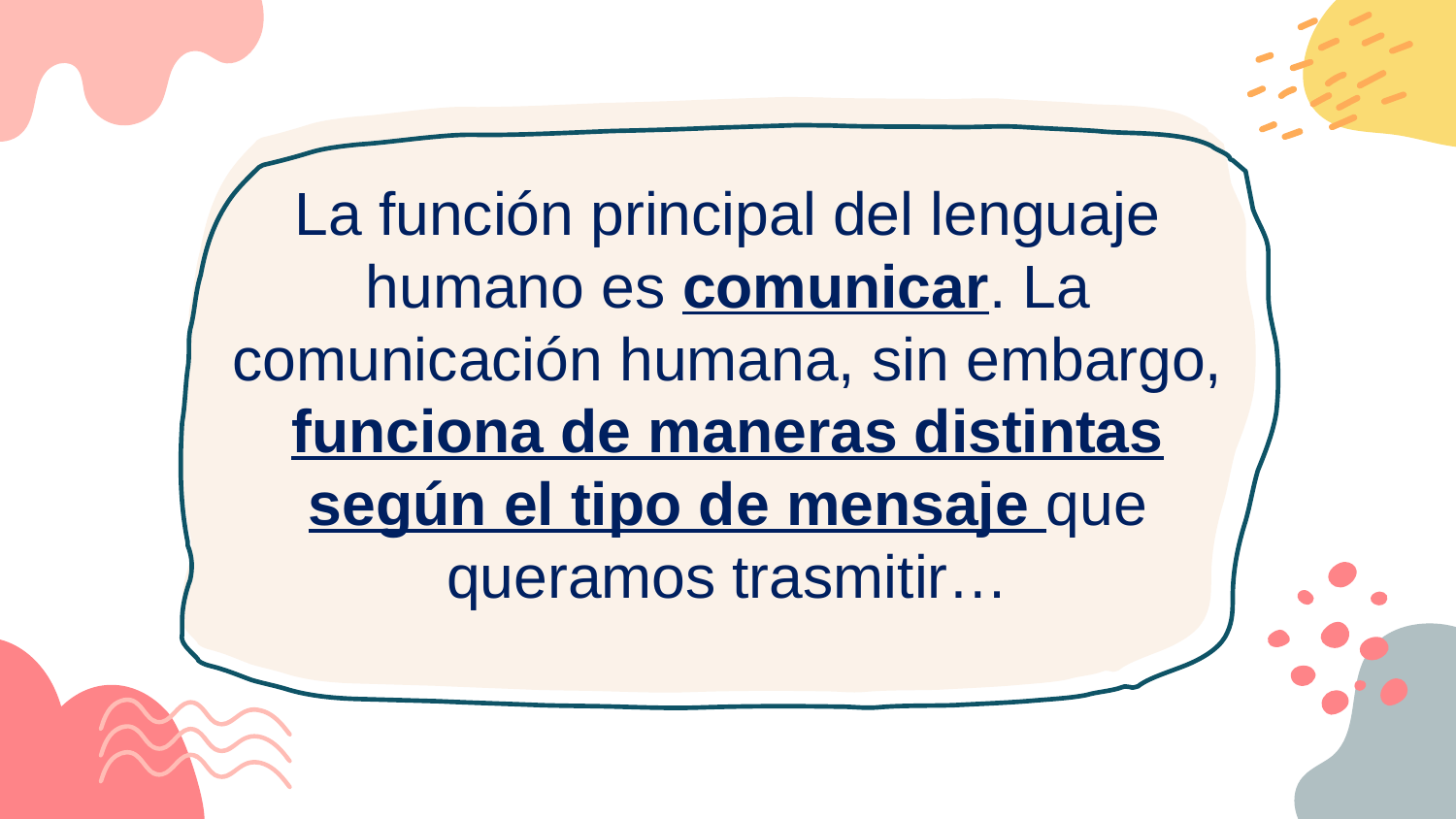

# La función principal del lenguaje humano es comunicar. La comunicación humana, sin embargo, funciona de maneras distintas según el tipo de mensaje que queramos trasmitir…